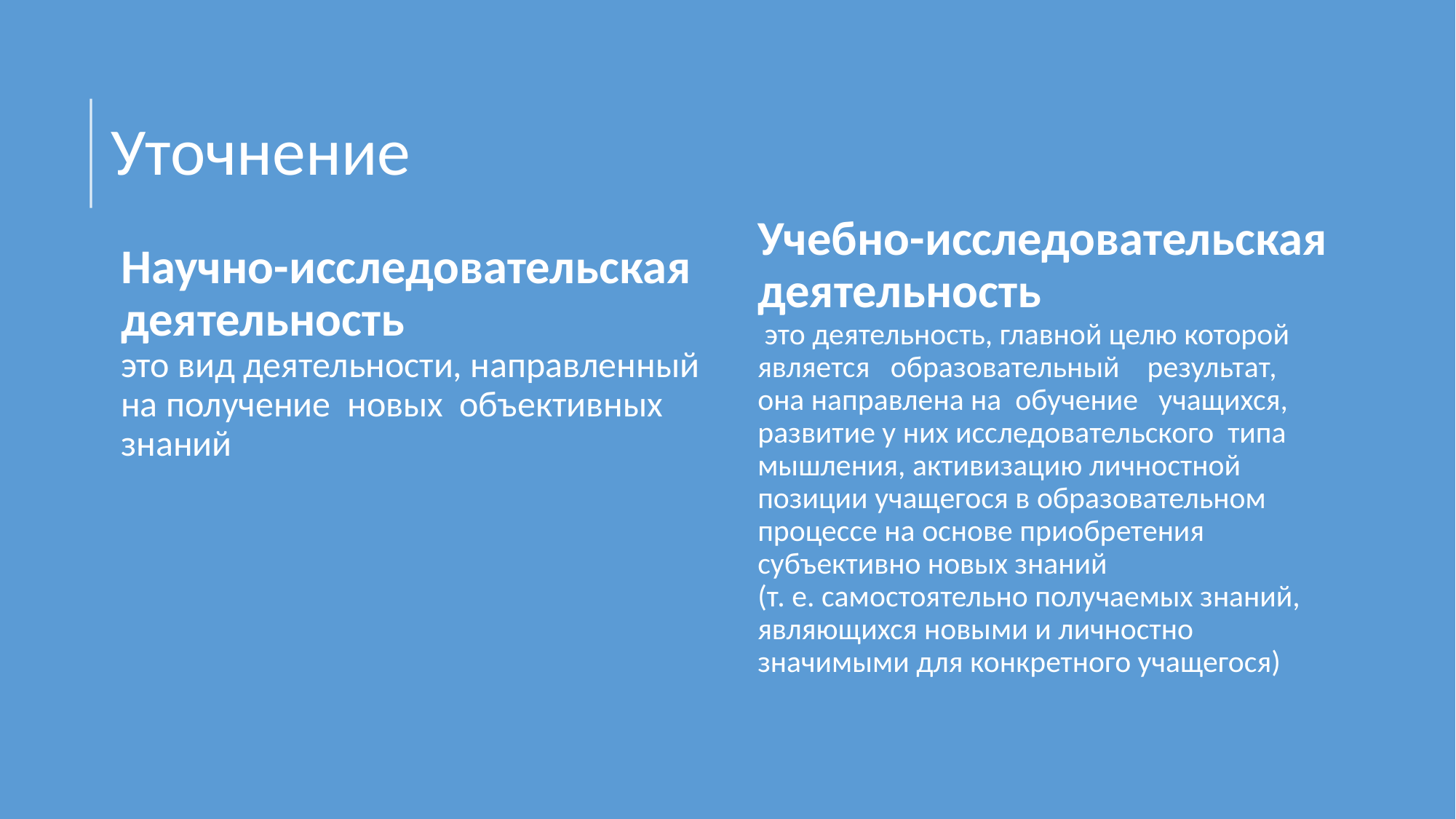

# Уточнение
Учебно-исследовательская деятельность
 это деятельность, главной целю которой является   образовательный    результат,    она направлена на  обучение   учащихся, развитие у них исследовательского  типа мышления, активизацию личностной позиции учащегося в образовательном процессе на основе приобретения субъективно новых знаний
(т. е. самостоятельно получаемых знаний, являющихся новыми и личностно значимыми для конкретного учащегося)
Научно-исследовательская деятельность
это вид деятельности, направленный на получение  новых  объективных  знаний